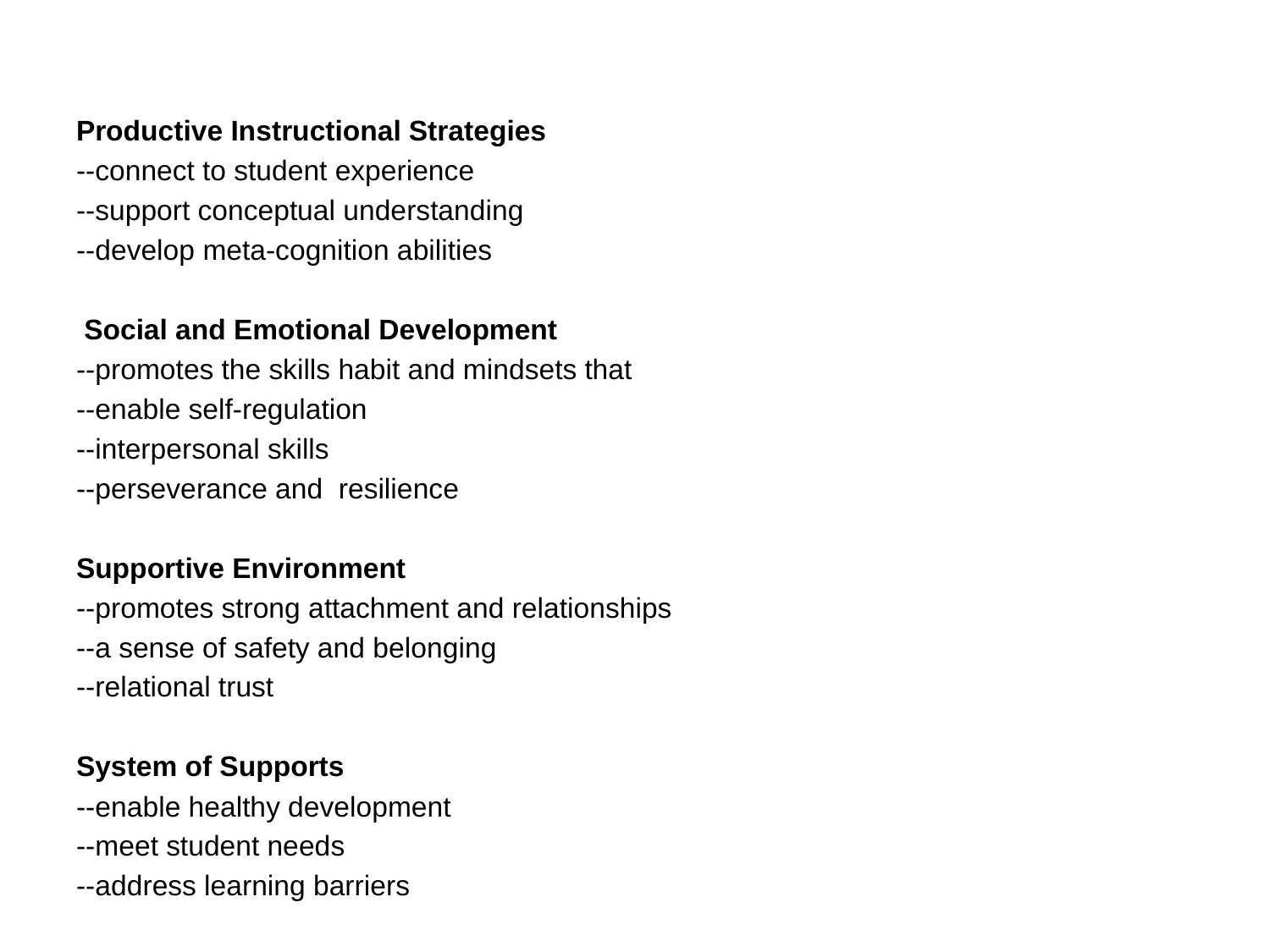

#

Productive Instructional Strategies
--connect to student experience
--support conceptual understanding
--develop meta-cognition abilities

 Social and Emotional Development
--promotes the skills habit and mindsets that
--enable self-regulation
--interpersonal skills
--perseverance and  resilience

Supportive Environment
--promotes strong attachment and relationships
--a sense of safety and belonging
--relational trust

System of Supports
--enable healthy development
--meet student needs
--address learning barriers